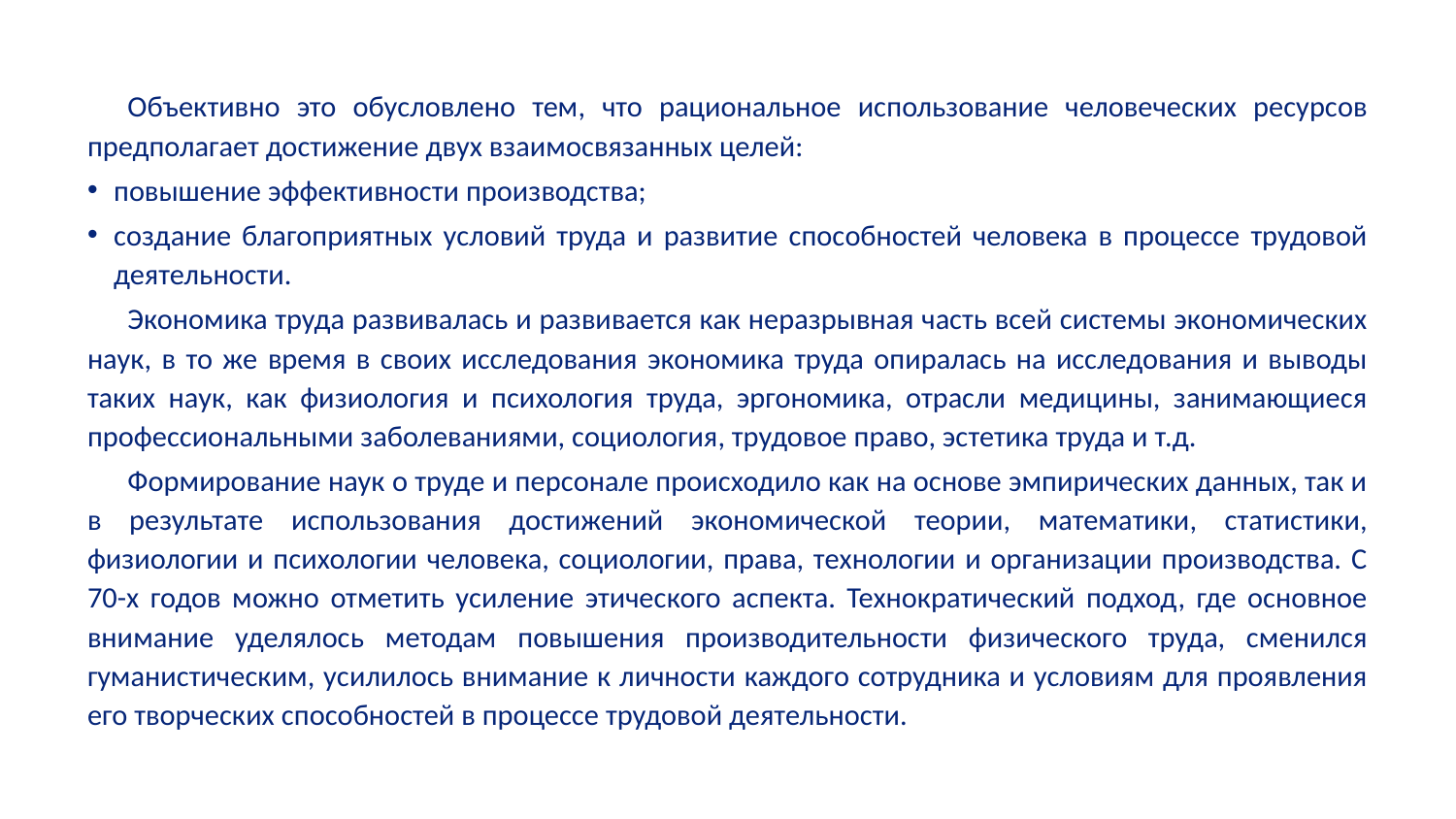

Объективно это обусловлено тем, что рациональное использование человеческих ресурсов предполагает достижение двух взаимосвязанных целей:
повышение эффективности производства;
создание благоприятных условий труда и развитие способностей человека в процессе трудовой деятельности.
Экономика труда развивалась и развивается как неразрывная часть всей системы экономических наук, в то же время в своих исследования экономика труда опиралась на исследования и выводы таких наук, как физиология и психология труда, эргономика, отрасли медицины, занимающиеся профессиональными заболеваниями, социология, трудовое право, эстетика труда и т.д.
Формирование наук о труде и персонале происходило как на основе эмпирических данных, так и в результате использования достижений экономической теории, математики, статистики, физиологии и психологии человека, социологии, права, технологии и организации производства. С 70-х годов можно отметить усиление этического аспекта. Технократический подход, где основное внимание уделялось методам повышения производительности физического труда, сменился гуманистическим, усилилось внимание к личности каждого сотрудника и условиям для проявления его творческих способностей в процессе трудовой деятельности.